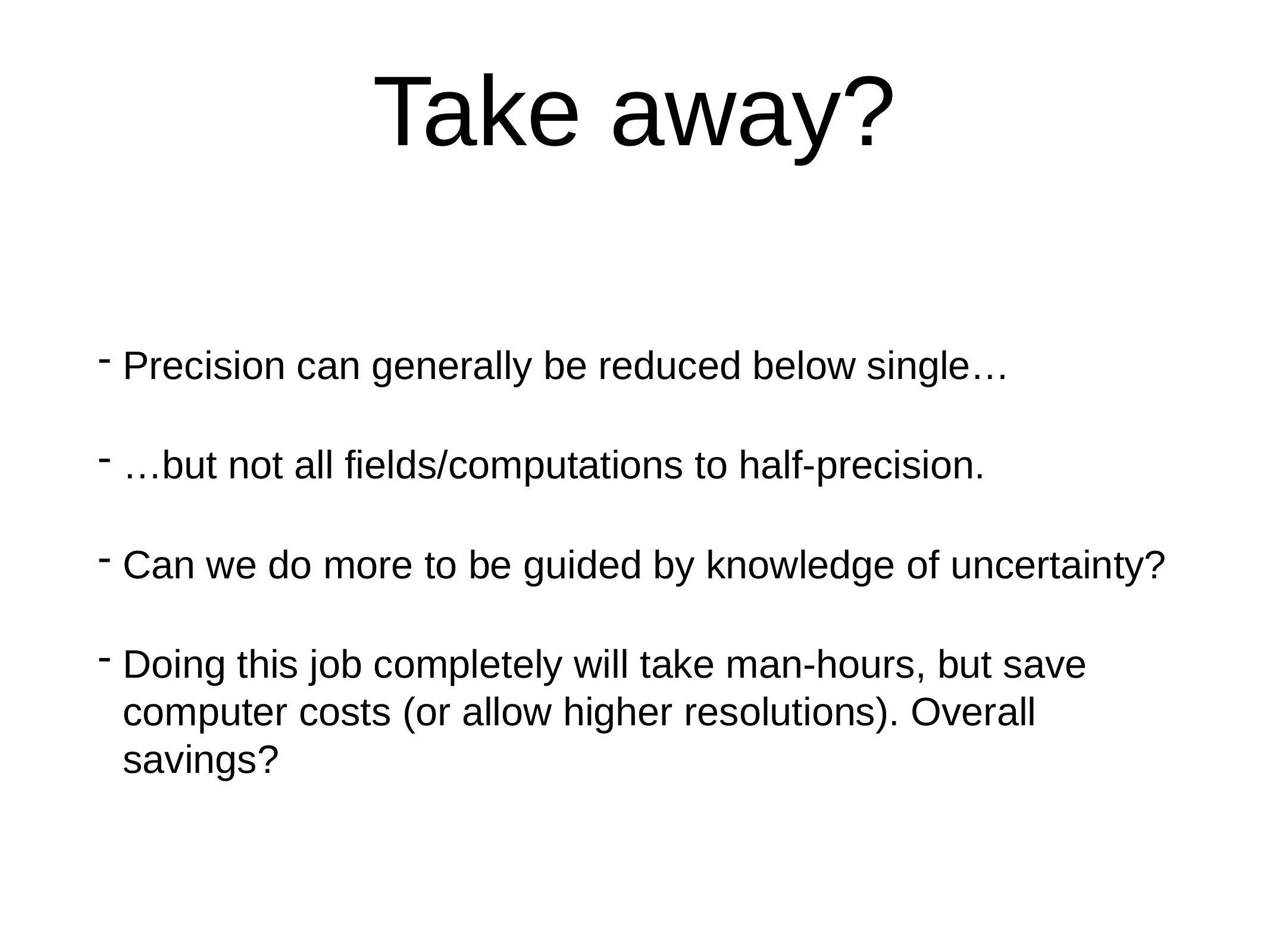

# Take away?
Precision can generally be reduced below single…
…but not all fields/computations to half-precision.
Can we do more to be guided by knowledge of uncertainty?
Doing this job completely will take man-hours, but save computer costs (or allow higher resolutions). Overall savings?